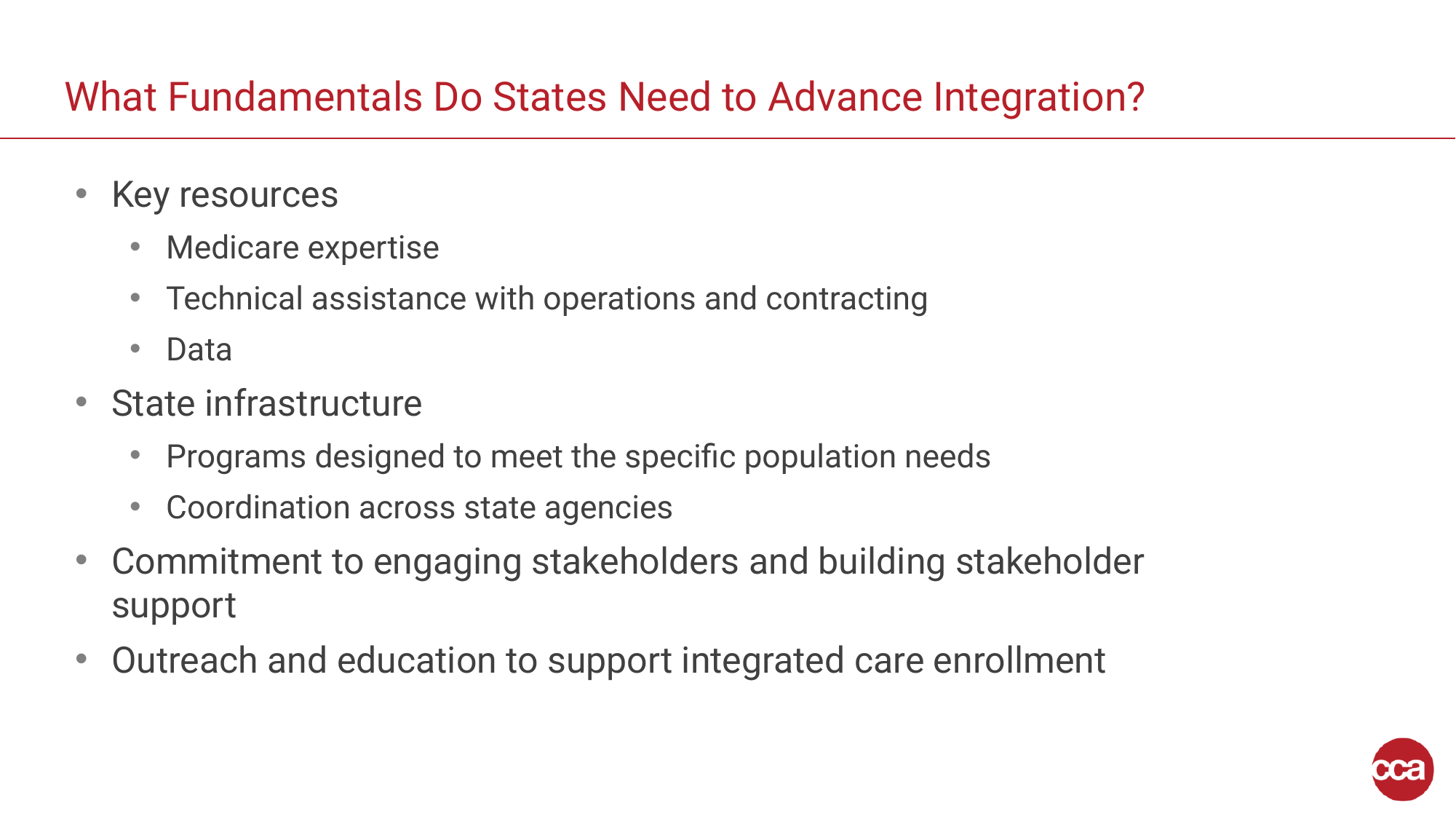

# What Fundamentals Do States Need to Advance Integration?
Key resources
Medicare expertise
Technical assistance with operations and contracting
Data
State infrastructure
Programs designed to meet the specific population needs
Coordination across state agencies
Commitment to engaging stakeholders and building stakeholder support
Outreach and education to support integrated care enrollment